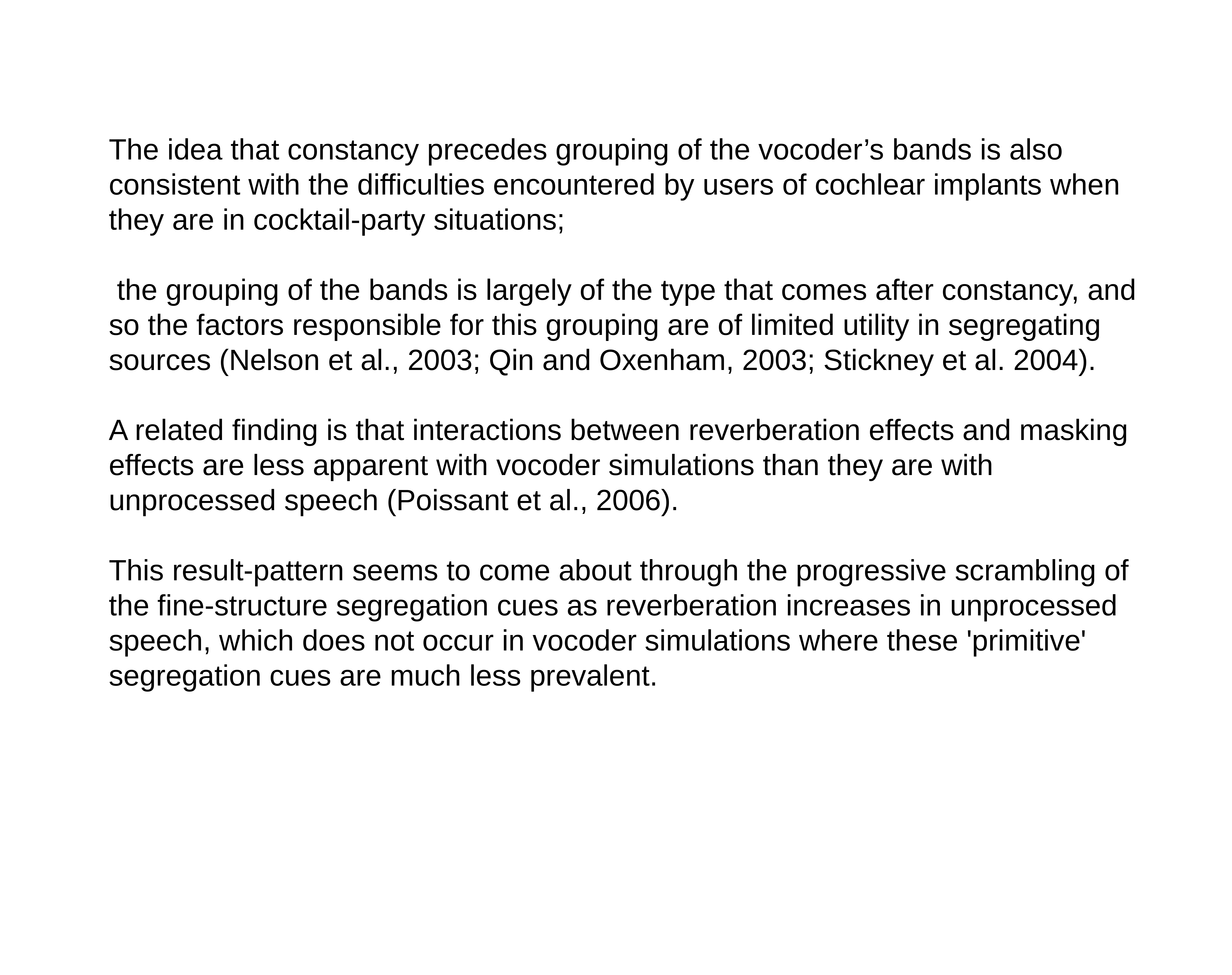

The idea that constancy precedes grouping of the vocoder’s bands is also consistent with the difficulties encountered by users of cochlear implants when they are in cocktail-party situations;

 the grouping of the bands is largely of the type that comes after constancy, and so the factors responsible for this grouping are of limited utility in segregating sources (Nelson et al., 2003; Qin and Oxenham, 2003; Stickney et al. 2004).

A related finding is that interactions between reverberation effects and masking effects are less apparent with vocoder simulations than they are with unprocessed speech (Poissant et al., 2006).

This result-pattern seems to come about through the progressive scrambling of the fine-structure segregation cues as reverberation increases in unprocessed speech, which does not occur in vocoder simulations where these 'primitive' segregation cues are much less prevalent.